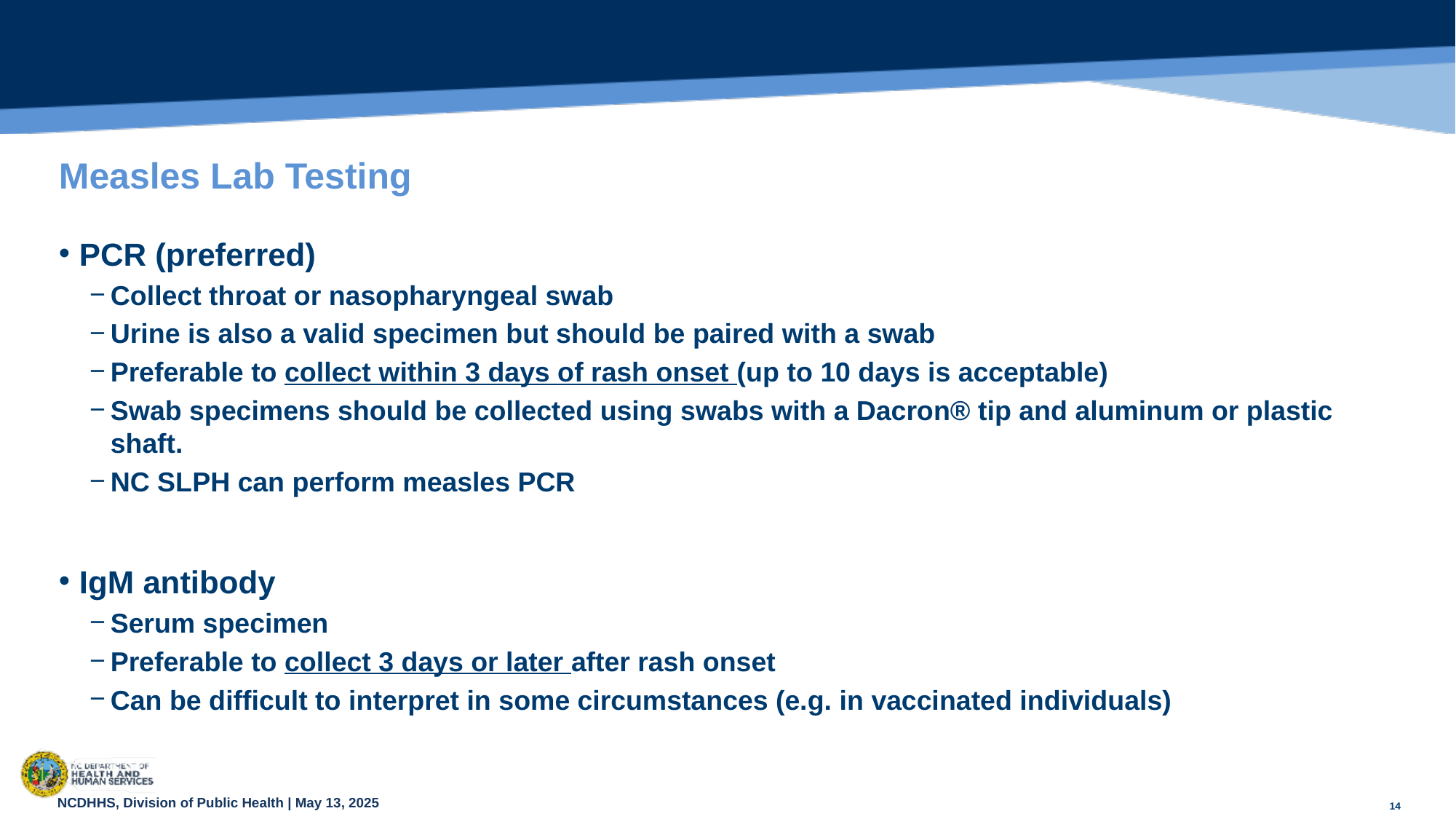

# Measles Lab Testing
PCR (preferred)
Collect throat or nasopharyngeal swab
Urine is also a valid specimen but should be paired with a swab
Preferable to collect within 3 days of rash onset (up to 10 days is acceptable)
Swab specimens should be collected using swabs with a Dacron® tip and aluminum or plastic shaft.
NC SLPH can perform measles PCR

IgM antibody
Serum specimen
Preferable to collect 3 days or later after rash onset
Can be difficult to interpret in some circumstances (e.g. in vaccinated individuals)
14